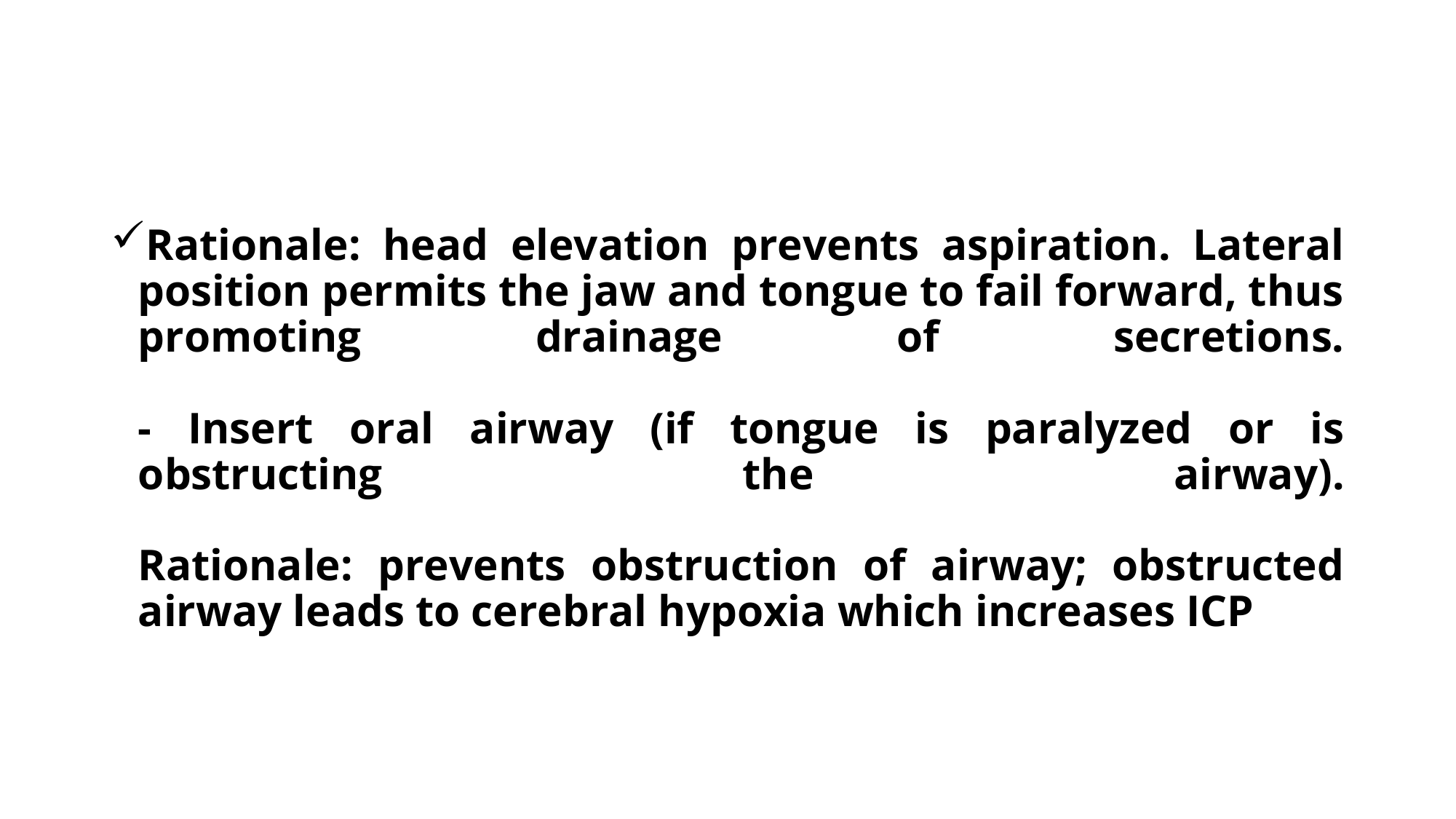

Rationale: head elevation prevents aspiration. Lateral position permits the jaw and tongue to fail forward, thus promoting drainage of secretions.
- Insert oral airway (if tongue is paralyzed or is obstructing the airway).
Rationale: prevents obstruction of airway; obstructed airway leads to cerebral hypoxia which increases ICP